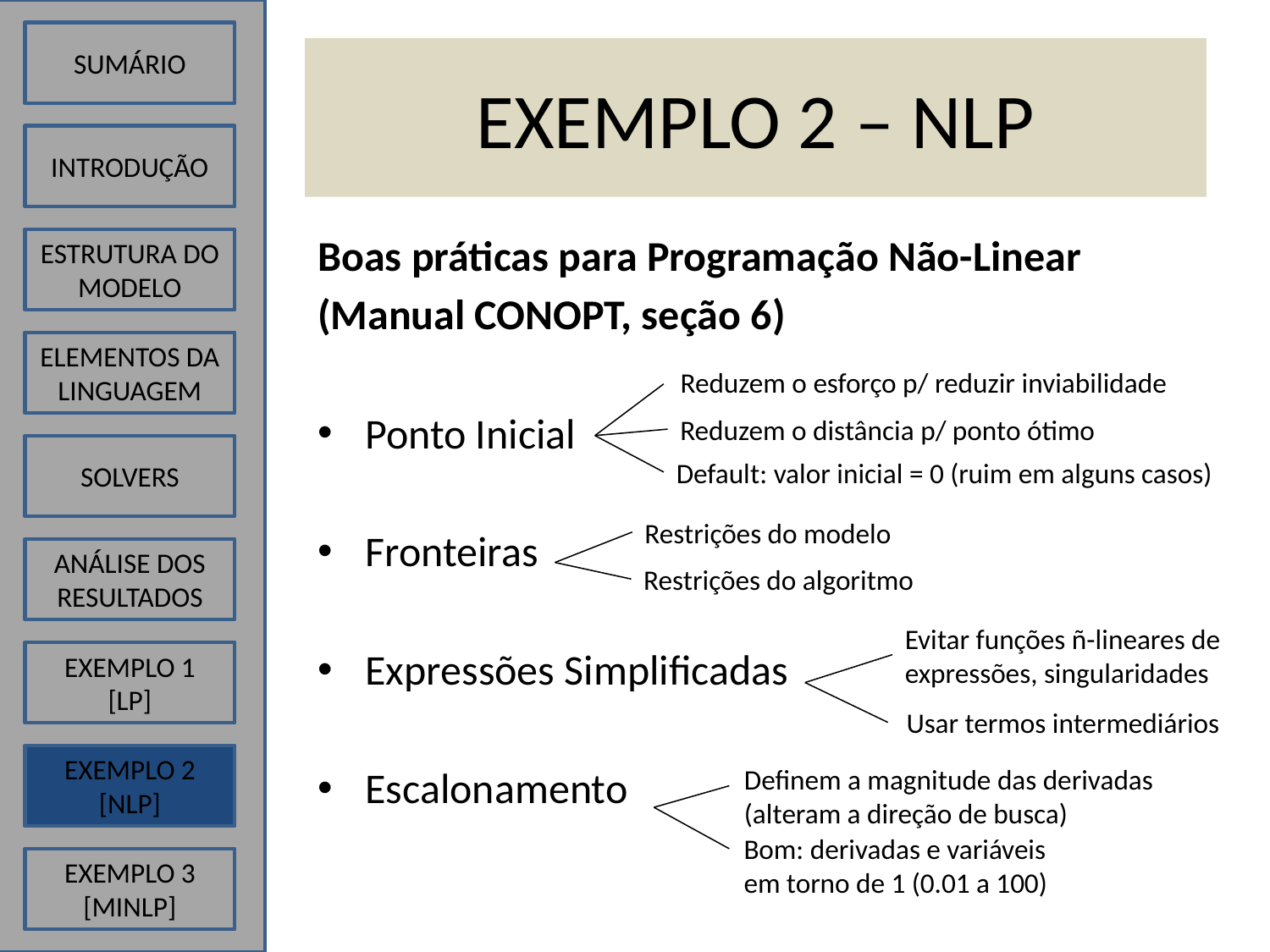

SUMÁRIO
# EXEMPLO 2 – NLP
INTRODUÇÃO
Boas práticas para Programação Não-Linear
(Manual CONOPT, seção 6)

Ponto Inicial

Fronteiras

Expressões Simplificadas

Escalonamento

ESTRUTURA DO MODELO
ELEMENTOS DA LINGUAGEM
Reduzem o esforço p/ reduzir inviabilidade
Reduzem o distância p/ ponto ótimo
SOLVERS
Default: valor inicial = 0 (ruim em alguns casos)
Restrições do modelo
ANÁLISE DOS RESULTADOS
Restrições do algoritmo
Evitar funções ñ-lineares de
expressões, singularidades
EXEMPLO 1
[LP]
Usar termos intermediários
EXEMPLO 2
[NLP]
Definem a magnitude das derivadas
(alteram a direção de busca)
Bom: derivadas e variáveis
em torno de 1 (0.01 a 100)
EXEMPLO 3
[MINLP]